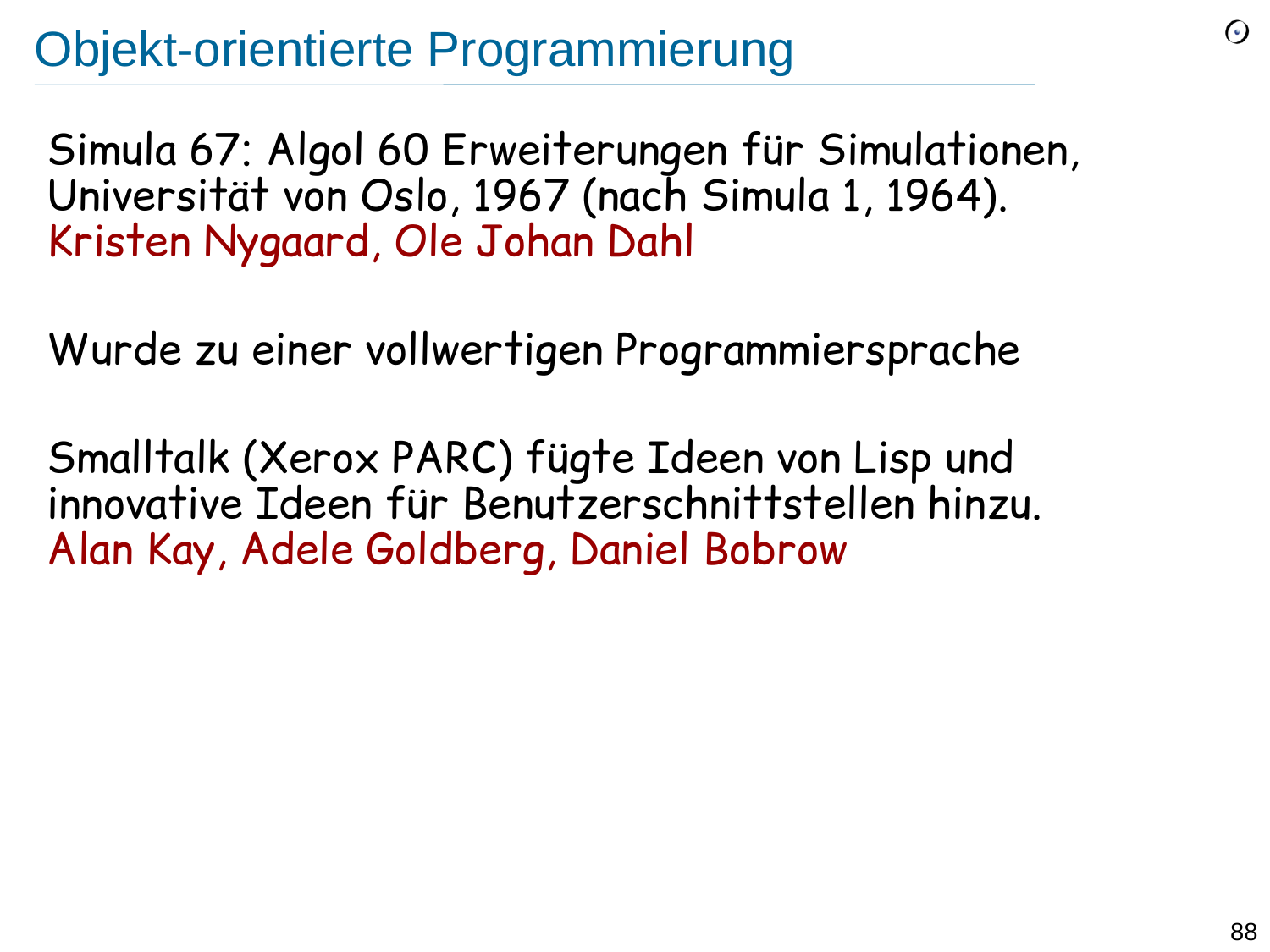

# Objekt-orientierte Programmierung
Simula 67: Algol 60 Erweiterungen für Simulationen, Universität von Oslo, 1967 (nach Simula 1, 1964).
Kristen Nygaard, Ole Johan Dahl

Wurde zu einer vollwertigen Programmiersprache

Smalltalk (Xerox PARC) fügte Ideen von Lisp und innovative Ideen für Benutzerschnittstellen hinzu.
Alan Kay, Adele Goldberg, Daniel Bobrow